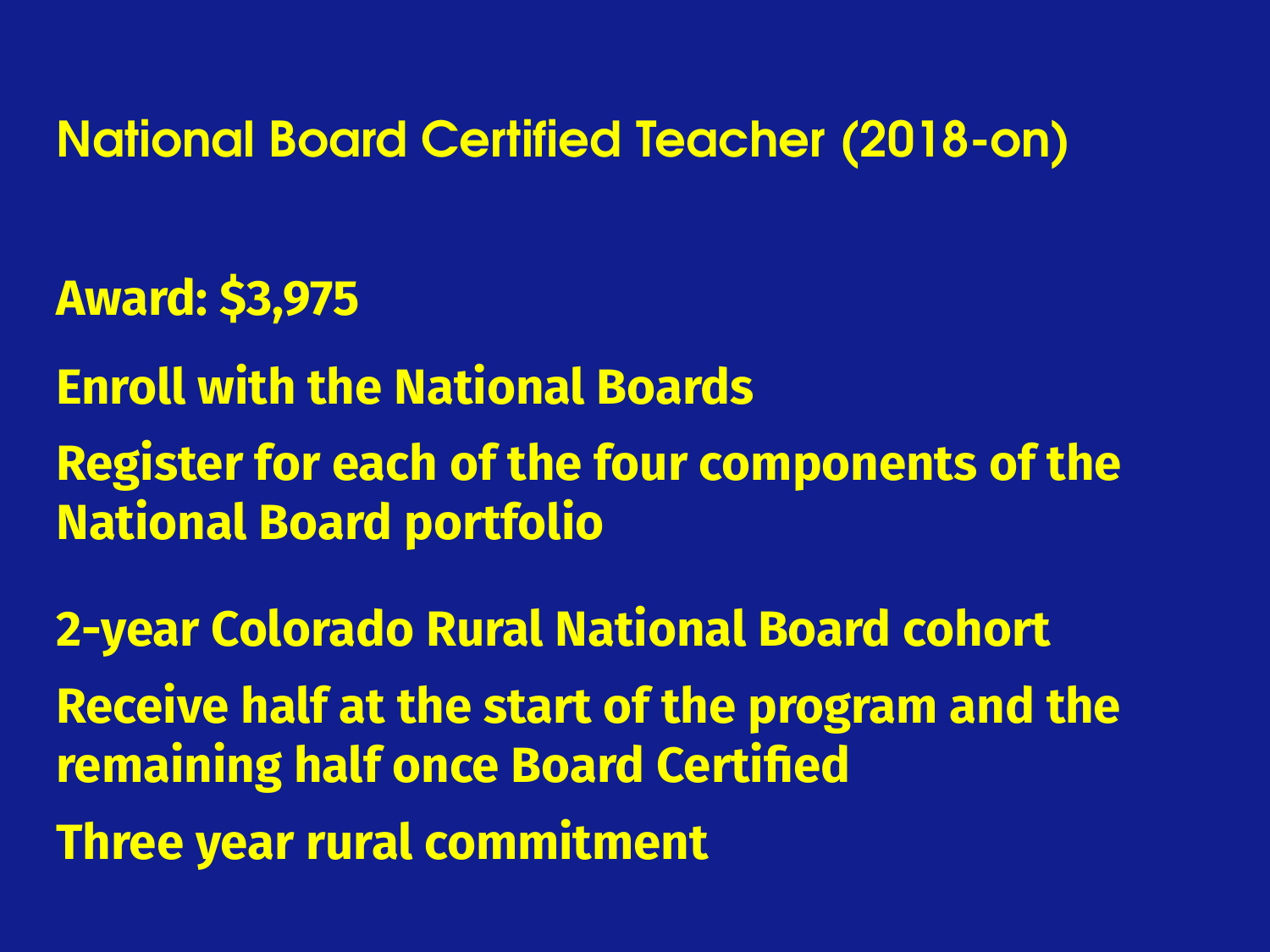

# National Board Certified Teacher (2018-on)
Award: $3,975
Enroll with the National Boards
Register for each of the four components of the National Board portfolio
2-year Colorado Rural National Board cohort
Receive half at the start of the program and the remaining half once Board Certified
Three year rural commitment